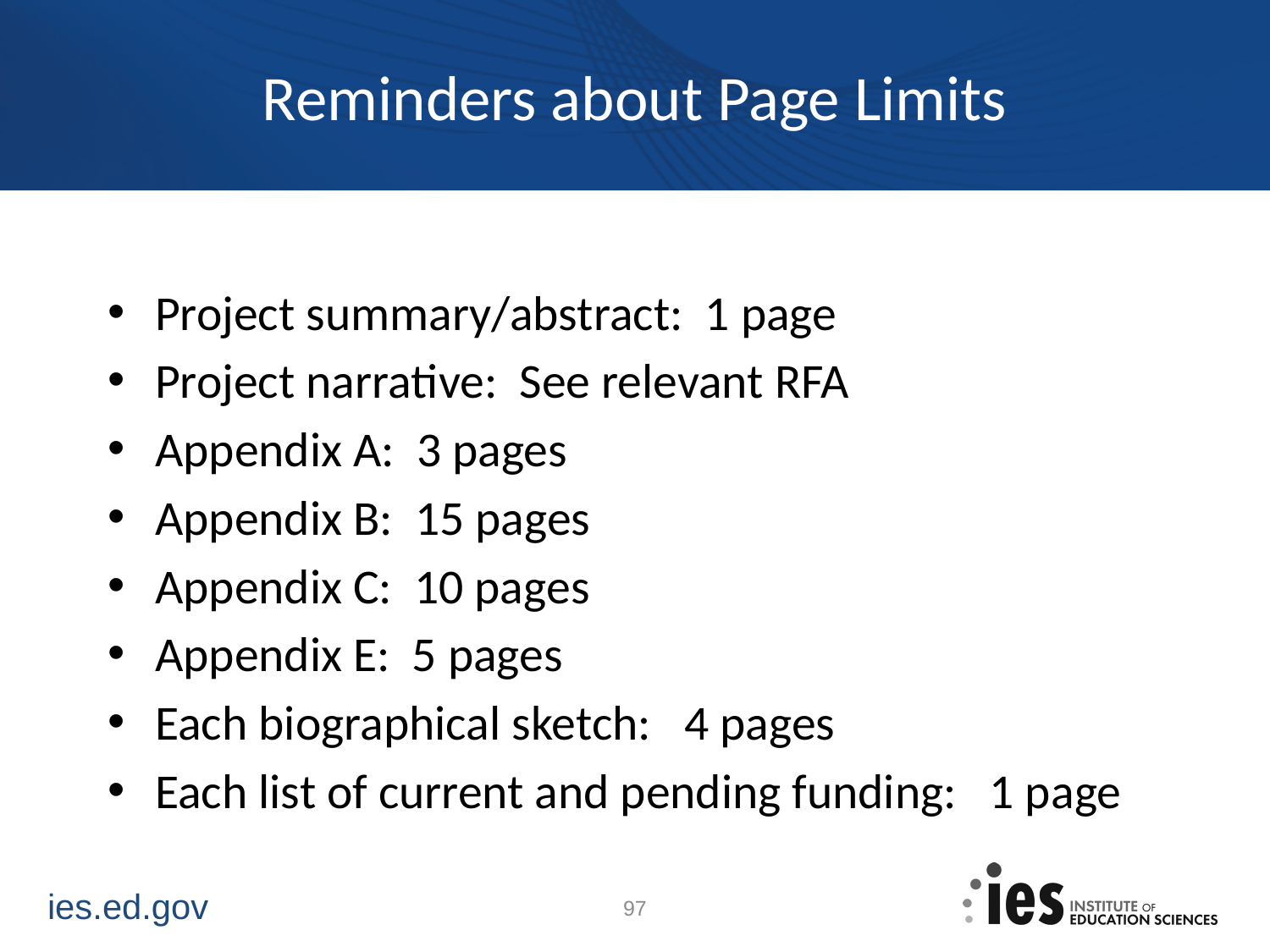

# Reminders about Page Limits
Project summary/abstract:  1 page
Project narrative:  See relevant RFA
Appendix A:  3 pages
Appendix B:  15 pages
Appendix C:  10 pages
Appendix E:  5 pages
Each biographical sketch:   4 pages
Each list of current and pending funding:   1 page
97